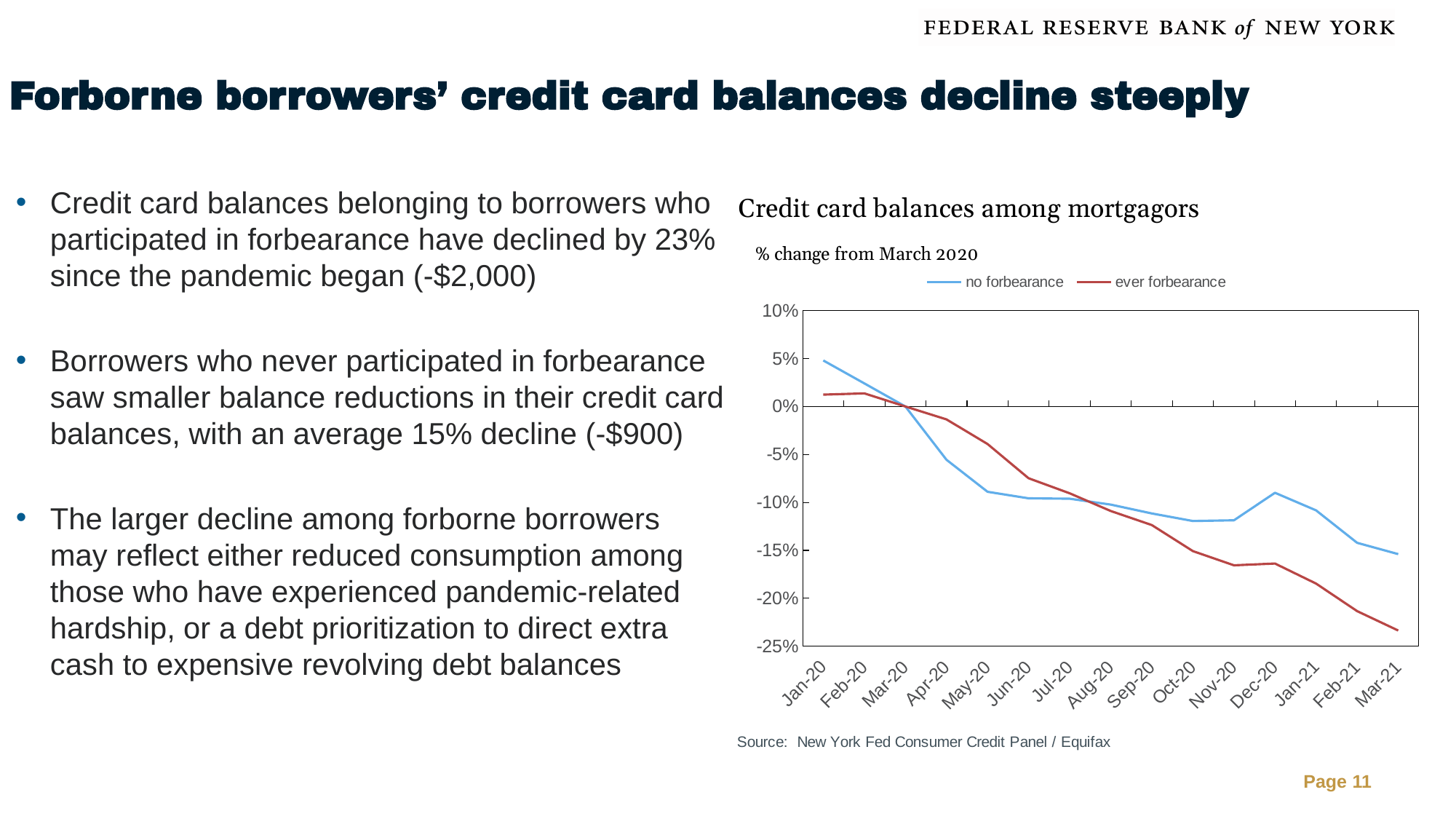

# Forborne borrowers’ credit card balances decline steeply

Credit card balances belonging to borrowers who participated in forbearance have declined by 23% since the pandemic began (-$2,000)

Borrowers who never participated in forbearance saw smaller balance reductions in their credit card balances, with an average 15% decline (-$900)

The larger decline among forborne borrowers may reflect either reduced consumption among those who have experienced pandemic-related hardship, or a debt prioritization to direct extra cash to expensive revolving debt balances

### Chart:

| Category | no forbearance | ever forbearance |
|---|---|---|
| 43831 | 0.047961135712813574 | 0.012331379619536786 |
| 43862 | 0.024019842665687463 | 0.013656337894331516 |
| 43891 | 0.0 | 0.0 |
| 43922 | -0.055549487549742094 | -0.013440875066365376 |
| 43952 | -0.08897091686038883 | -0.03911313290133955 |
| 43983 | -0.09575599851042393 | -0.07485979723290492 |
| 44013 | -0.09616680728195104 | -0.09053140315470731 |
| 44044 | -0.10231087817613516 | -0.10898109838529957 |
| 44075 | -0.11153415145341161 | -0.12361489168573148 |
| 44105 | -0.11942867479626551 | -0.15077771031520004 |
| 44136 | -0.11864518535273227 | -0.16559036538628347 |
| 44166 | -0.08999836880536638 | -0.163726611924376 |
| 44197 | -0.1083319644485573 | -0.18462236272117394 |
| 44228 | -0.14213696817393073 | -0.21330916650691112 |
| 44256 | -0.1539188376032503 | -0.2335505180223606 |
Page 11